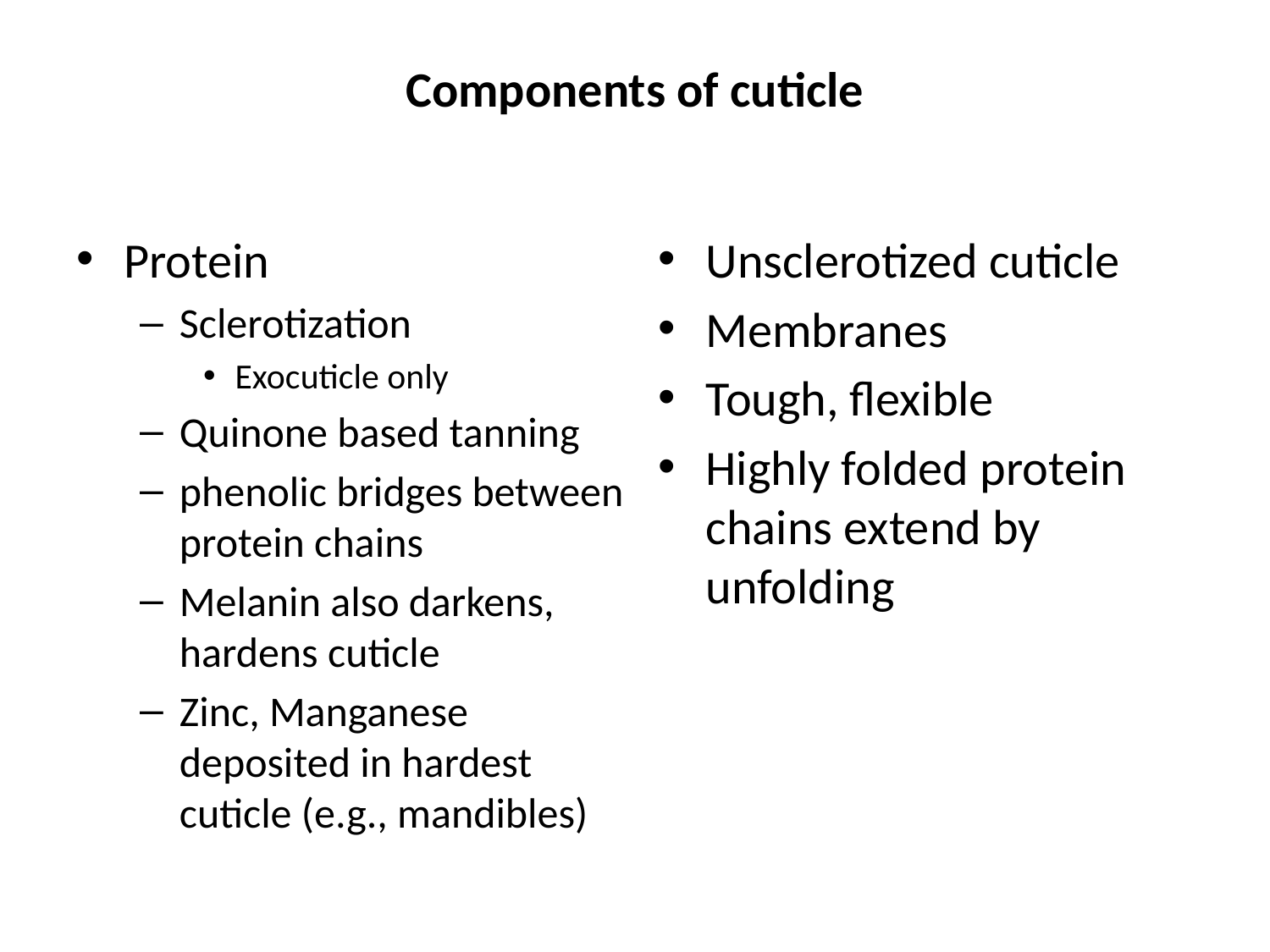

# Components of cuticle
Protein
Sclerotization
Exocuticle only
Quinone based tanning
phenolic bridges between protein chains
Melanin also darkens, hardens cuticle
Zinc, Manganese deposited in hardest cuticle (e.g., mandibles)
Unsclerotized cuticle
Membranes
Tough, flexible
Highly folded protein chains extend by unfolding